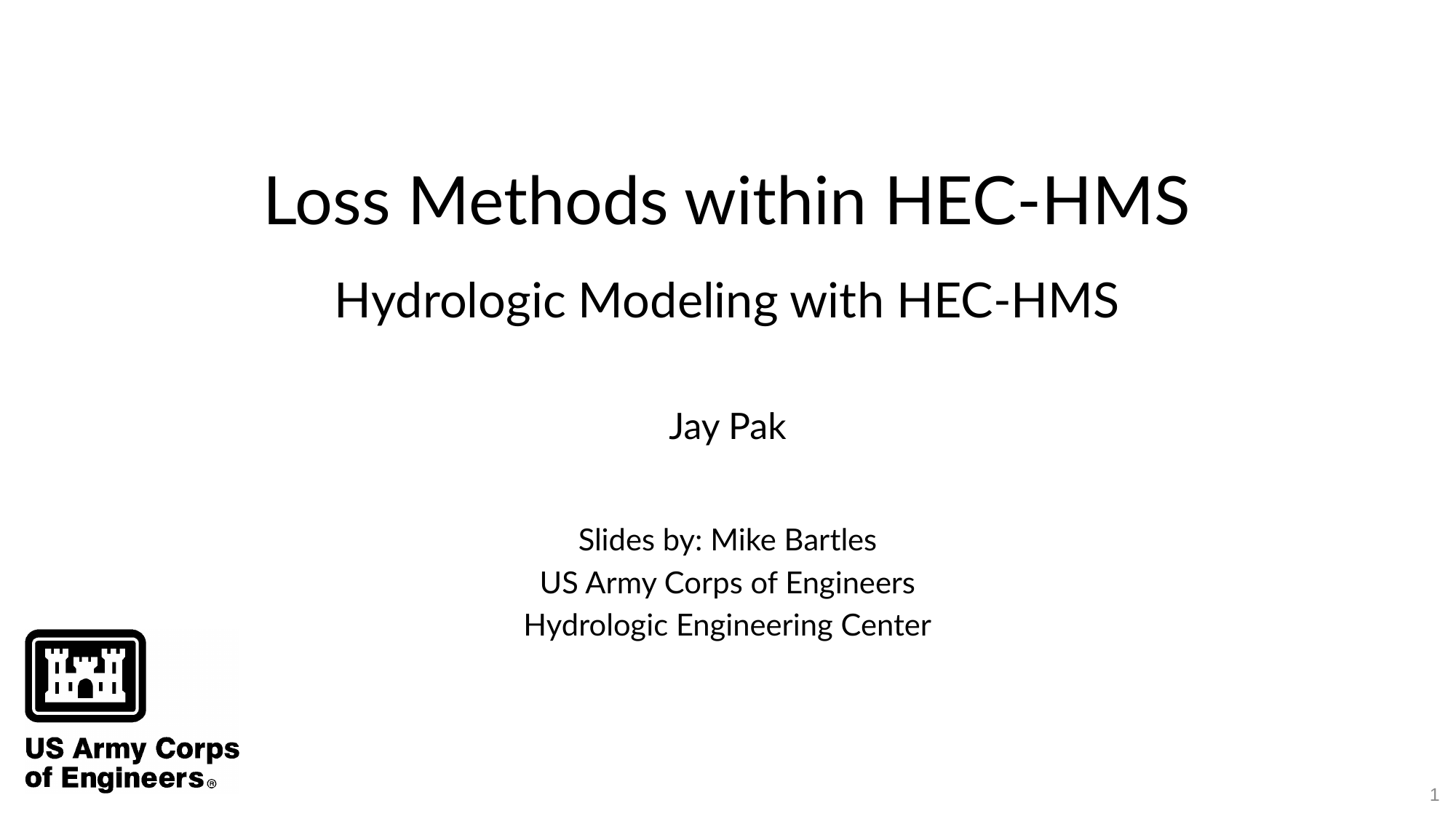

Loss Methods within HEC-HMS
Hydrologic Modeling with HEC-HMS

Jay Pak

Slides by: Mike Bartles
US Army Corps of Engineers
Hydrologic Engineering Center

1